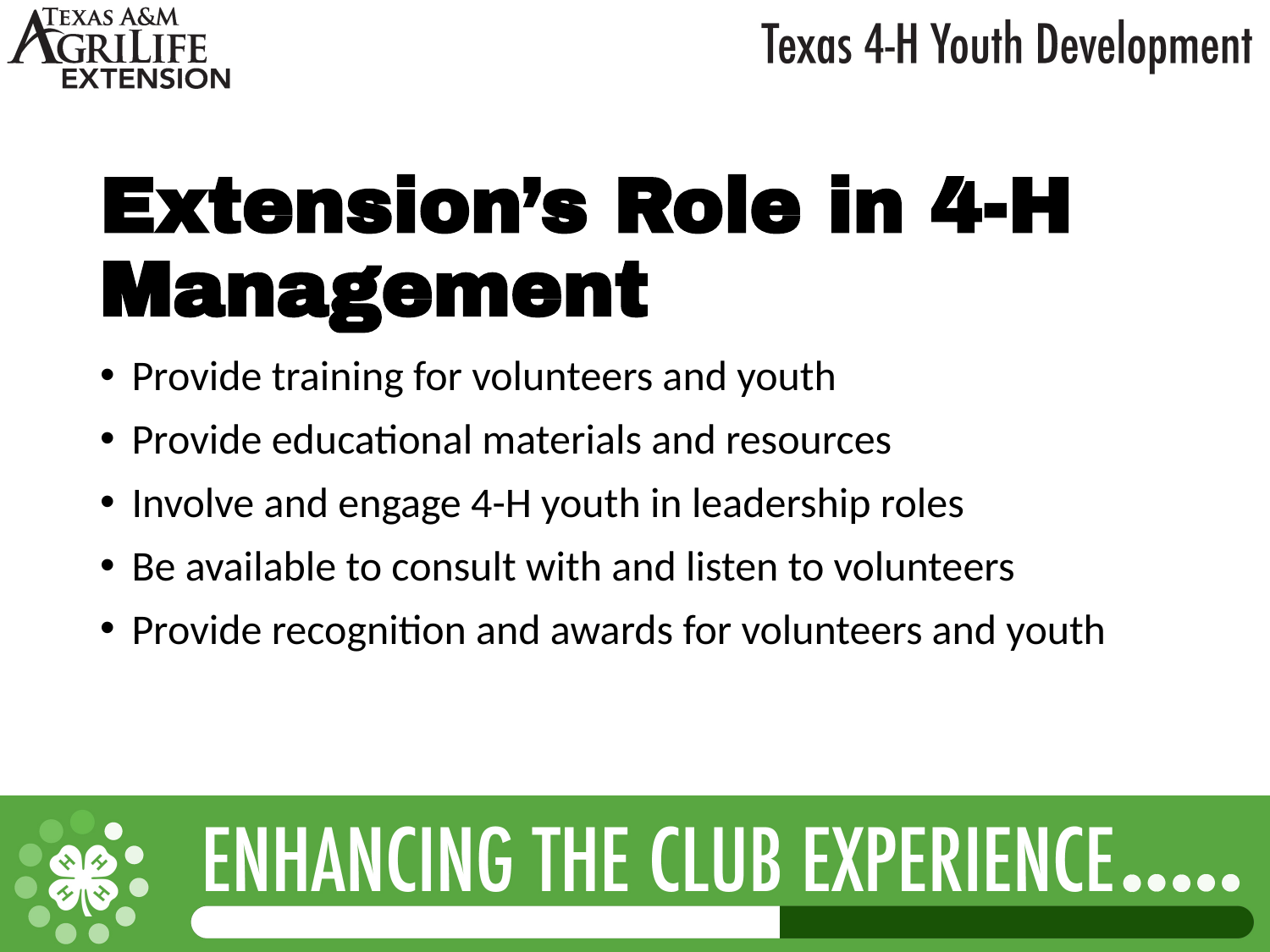

# Extension’s Role in 4-H Management
Provide training for volunteers and youth
Provide educational materials and resources
Involve and engage 4-H youth in leadership roles
Be available to consult with and listen to volunteers
Provide recognition and awards for volunteers and youth